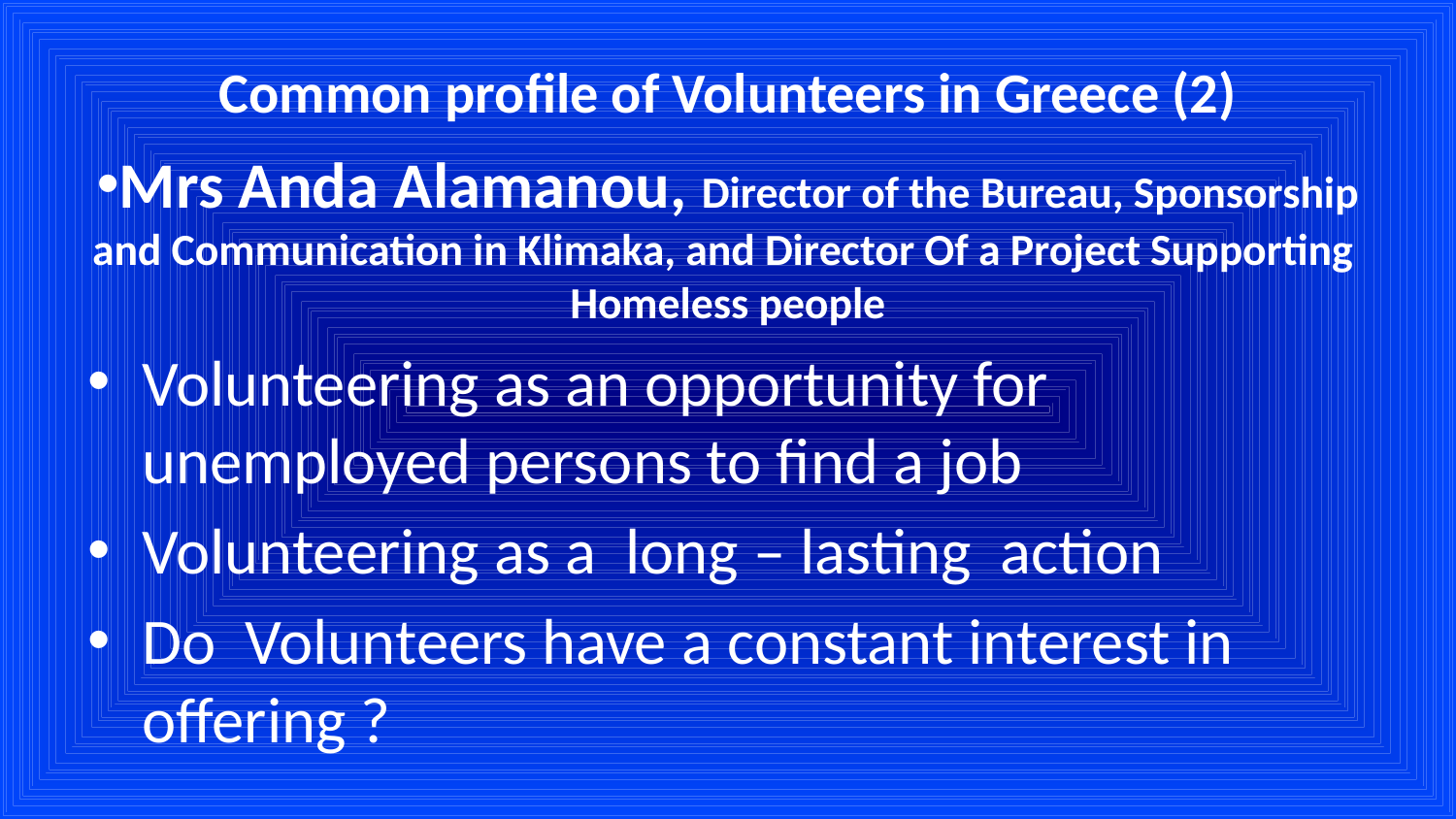

# Common profile of Volunteers in Greece (2)
Mrs Anda Alamanou, Director of the Bureau, Sponsorship and Communication in Klimaka, and Director Of a Project Supporting  Homeless people
Volunteering as an opportunity for unemployed persons to find a job
Volunteering as a  long – lasting  action
Do  Volunteers have a constant interest in offering ?